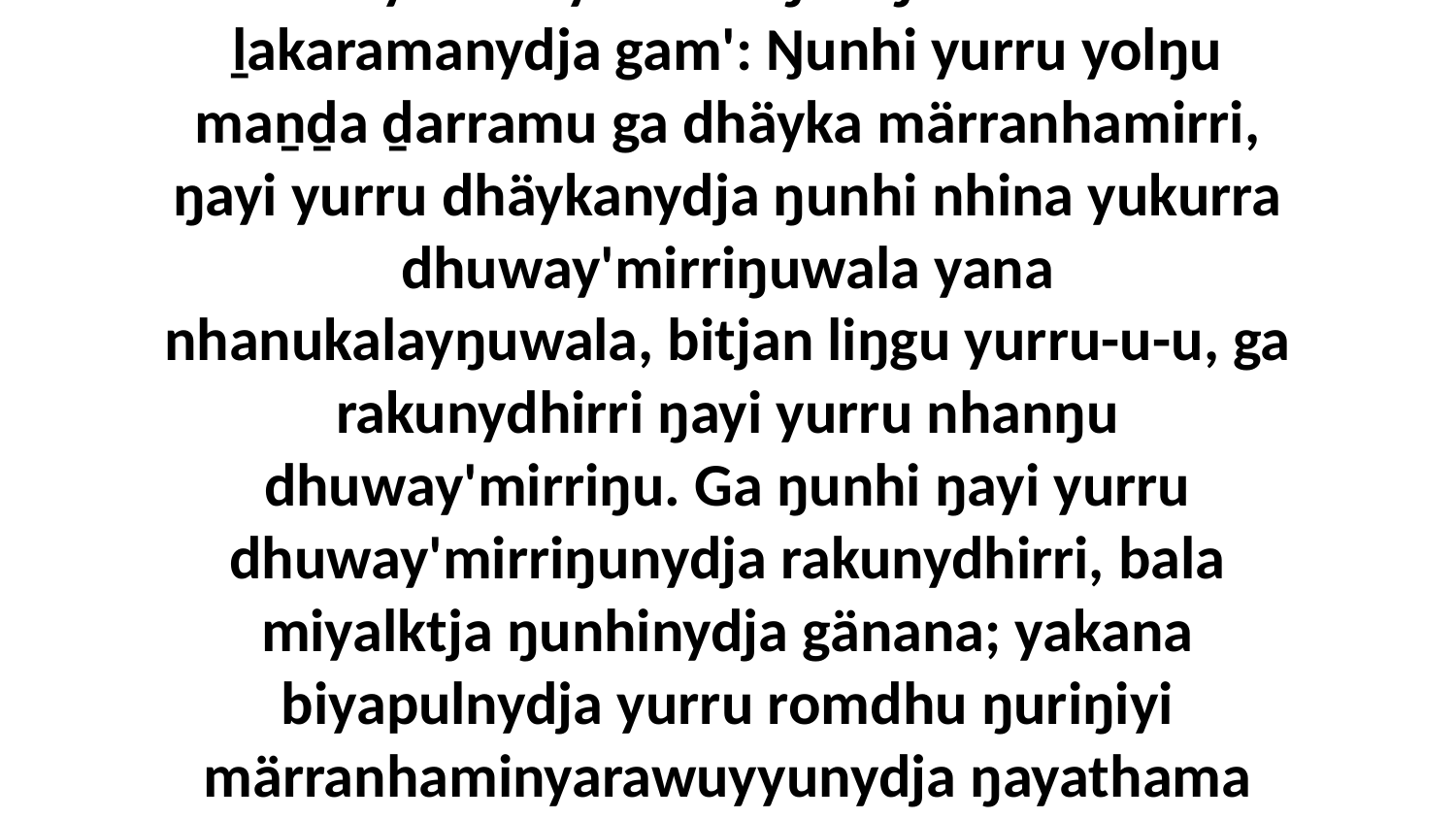

2 Balanyarana yukurra ŋuli ŋunhi romdhu ḻakaramanydja gam': Ŋunhi yurru yolŋu maṉḏa ḏarramu ga dhäyka märranhamirri, ŋayi yurru dhäykanydja ŋunhi nhina yukurra dhuway'mirriŋuwala yana nhanukalayŋuwala, bitjan liŋgu yurru-u-u, ga rakunydhirri ŋayi yurru nhanŋu dhuway'mirriŋu. Ga ŋunhi ŋayi yurru dhuway'mirriŋunydja rakunydhirri, bala miyalktja ŋunhinydja gänana; yakana biyapulnydja yurru romdhu ŋuriŋiyi märranhaminyarawuyyunydja ŋayathama yukurra dhäykanha ŋunhiyinha.